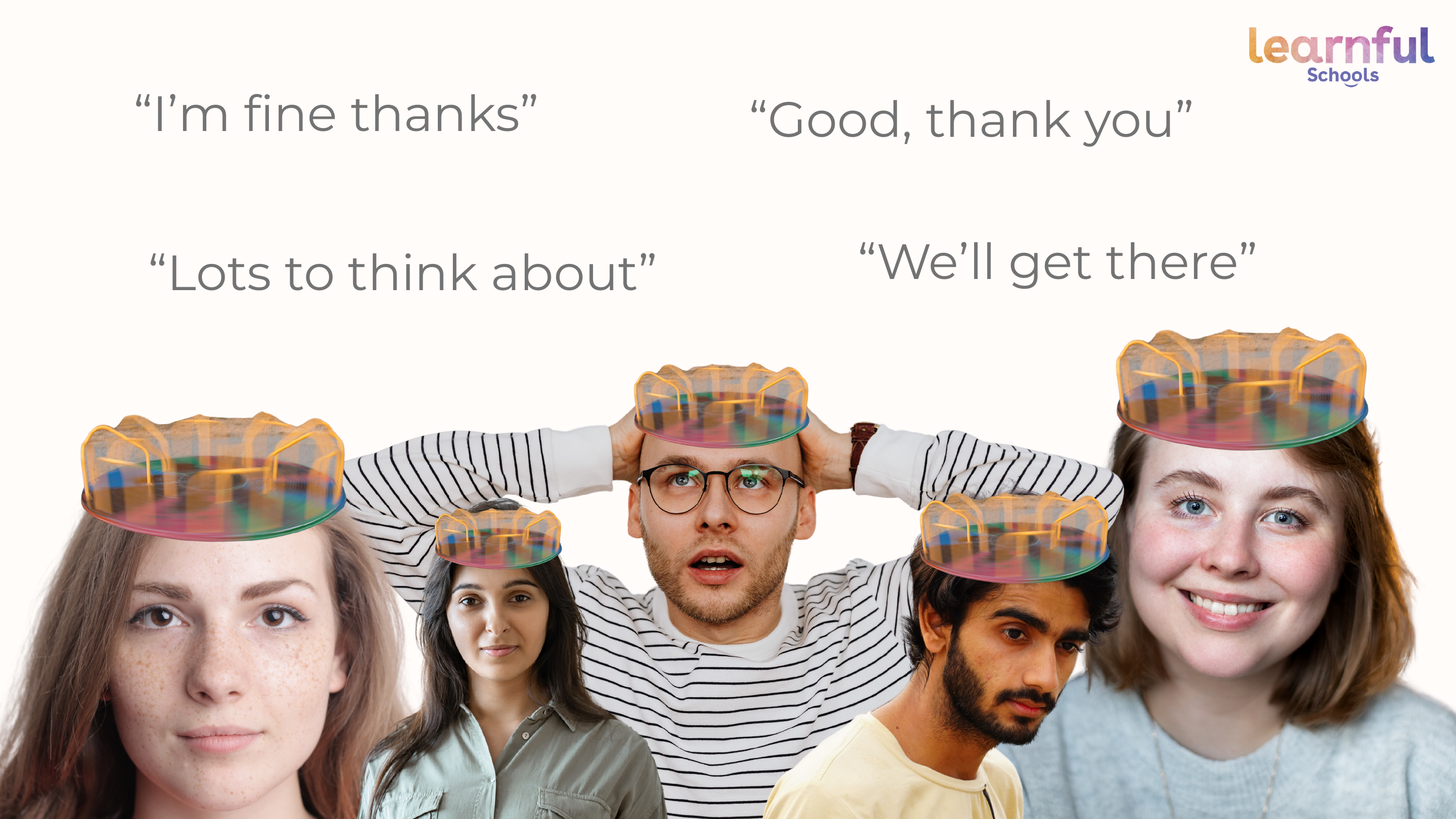

“I’m fine thanks”
“Good, thank you”

“We’ll get there”
“Lots to think about”